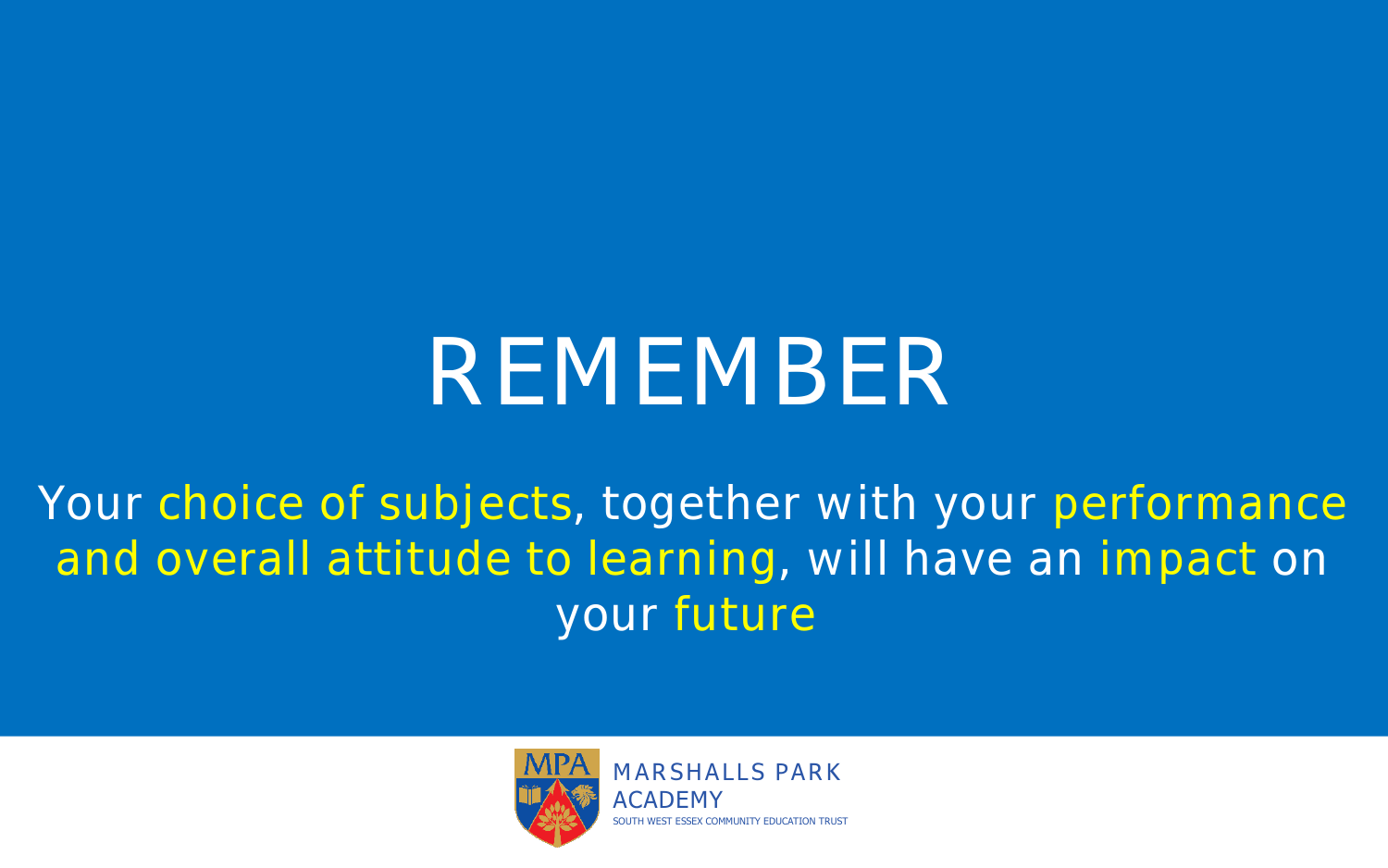

# REMEMBER
Your choice of subjects, together with your performance and overall attitude to learning, will have an impact on your future